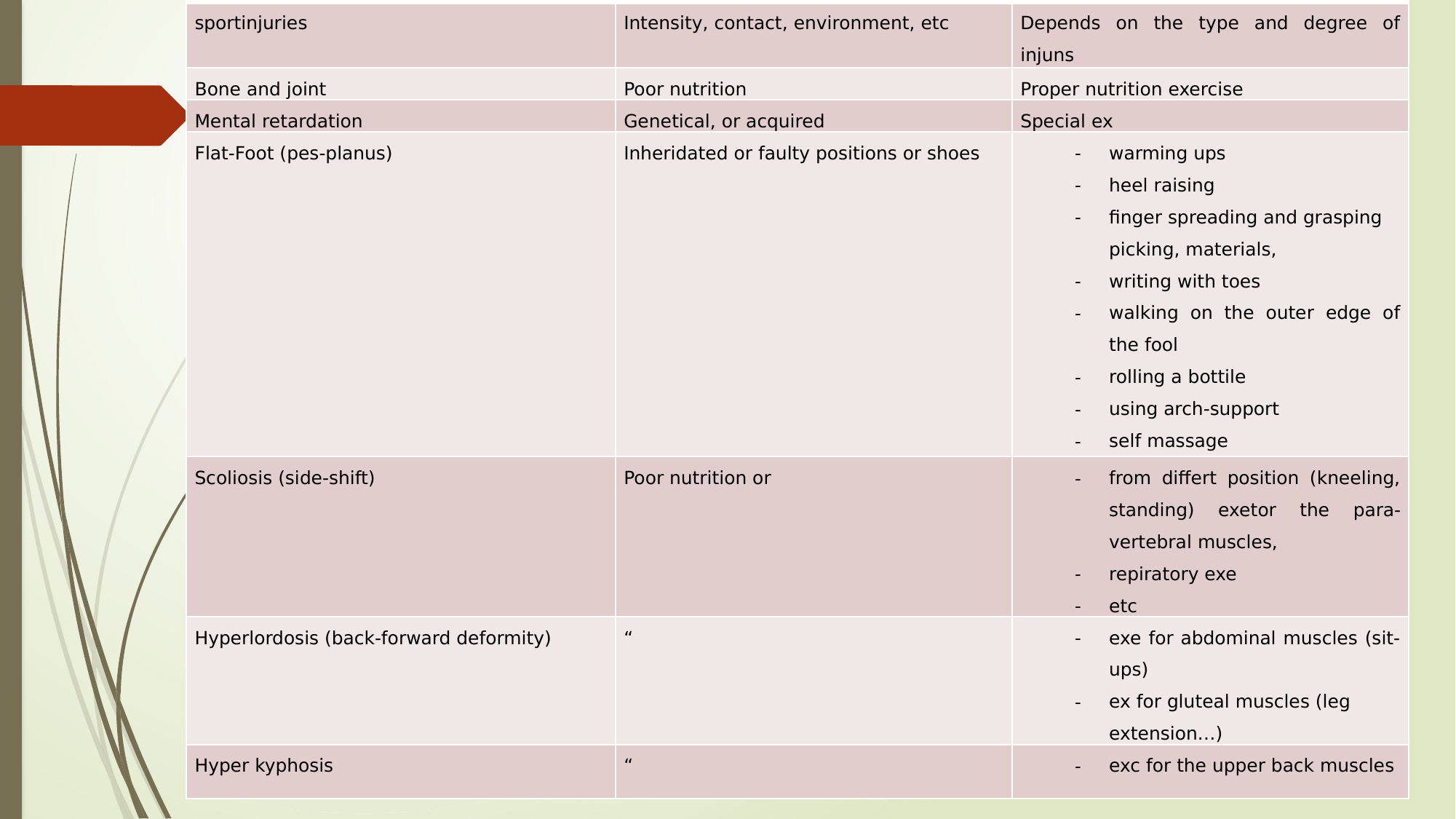

| Deformity/Injury | Cause/s | Eg. Remedid exe |
| --- | --- | --- |
| sportinjuries | Intensity, contact, environment, etc | Depends on the type and degree of injuns |
| Bone and joint | Poor nutrition | Proper nutrition exercise |
| Mental retardation | Genetical, or acquired | Special ex |
| Flat-Foot (pes-planus) | Inheridated or faulty positions or shoes | warming ups heel raising finger spreading and grasping picking, materials, writing with toes walking on the outer edge of the fool rolling a bottile using arch-support self massage |
| Scoliosis (side-shift) | Poor nutrition or | from differt position (kneeling, standing) exetor the para-vertebral muscles, repiratory exe etc |
| Hyperlordosis (back-forward deformity) | “ | exe for abdominal muscles (sit-ups) ex for gluteal muscles (leg extension…) |
| Hyper kyphosis | “ | exc for the upper back muscles |